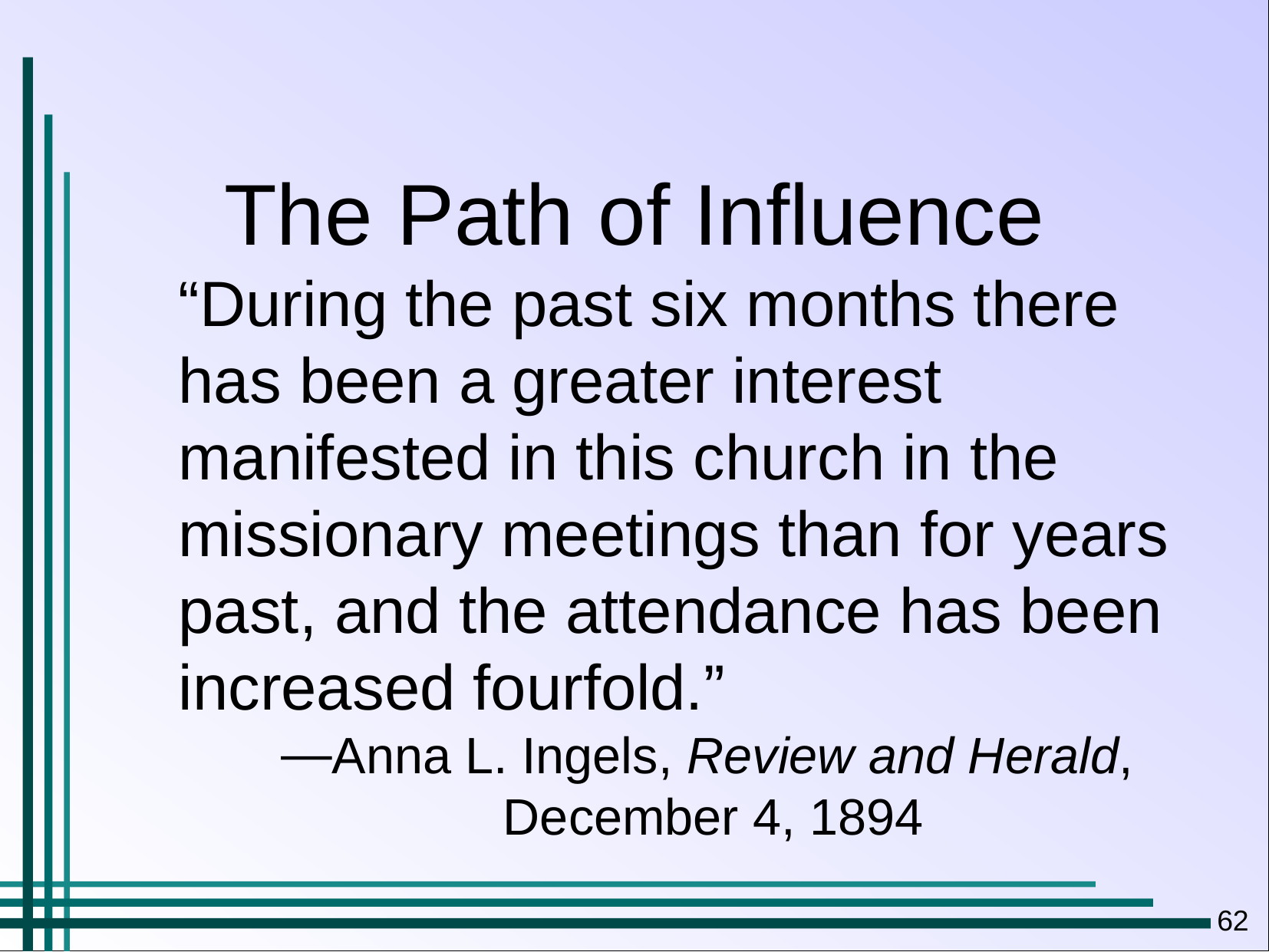

The Path of Influence
“During the past six months there has been a greater interest manifested in this church in the missionary meetings than for years past, and the attendance has been increased fourfold.”
Anna L. Ingels, Review and Herald, December 4, 1894